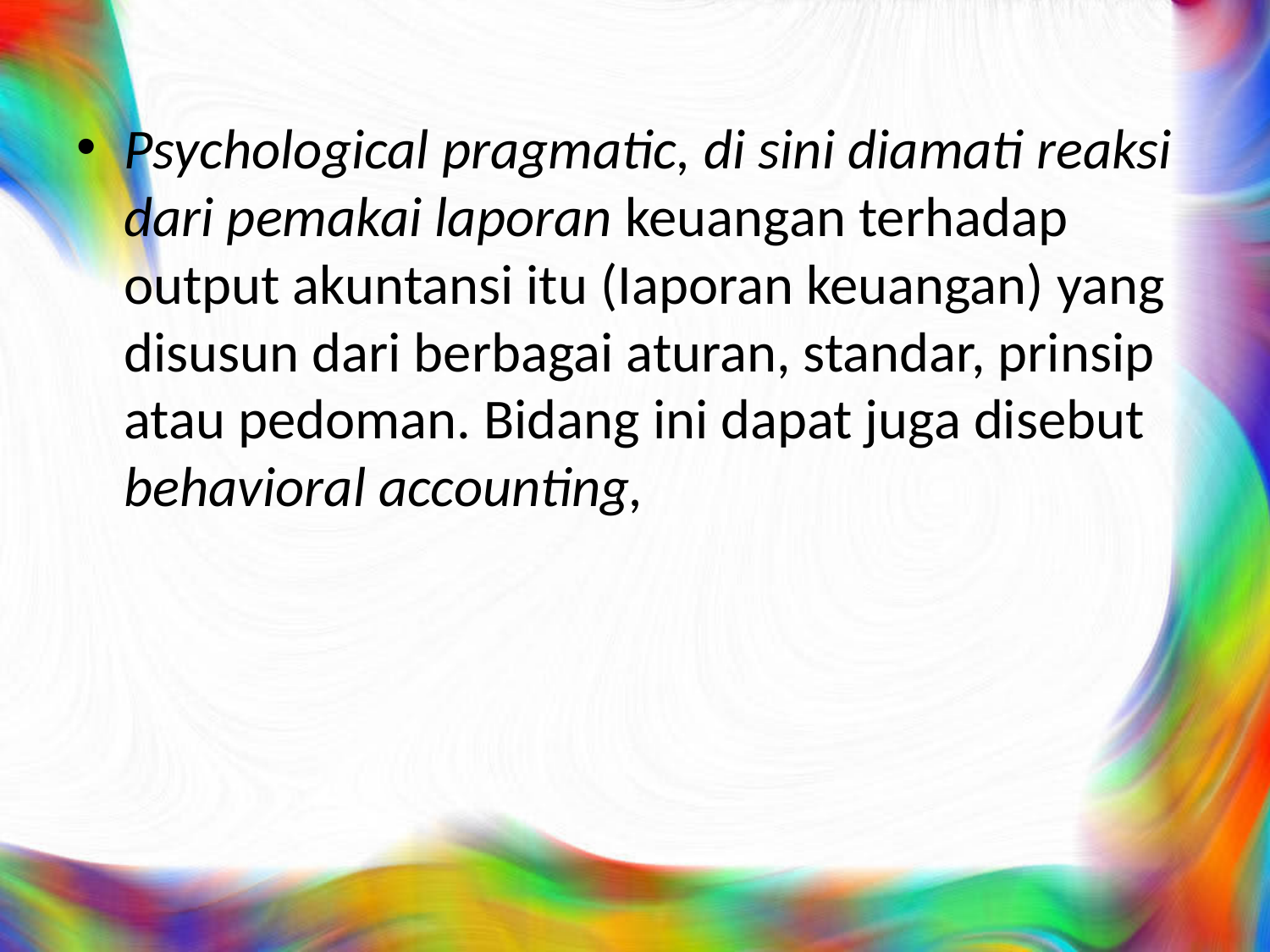

Psychological pragmatic, di sini diamati reaksi dari pemakai laporan keuangan terhadap output akuntansi itu (Iaporan keuangan) yang disusun dari berbagai aturan, standar, prinsip atau pedoman. Bidang ini dapat juga disebut behavioral accounting,